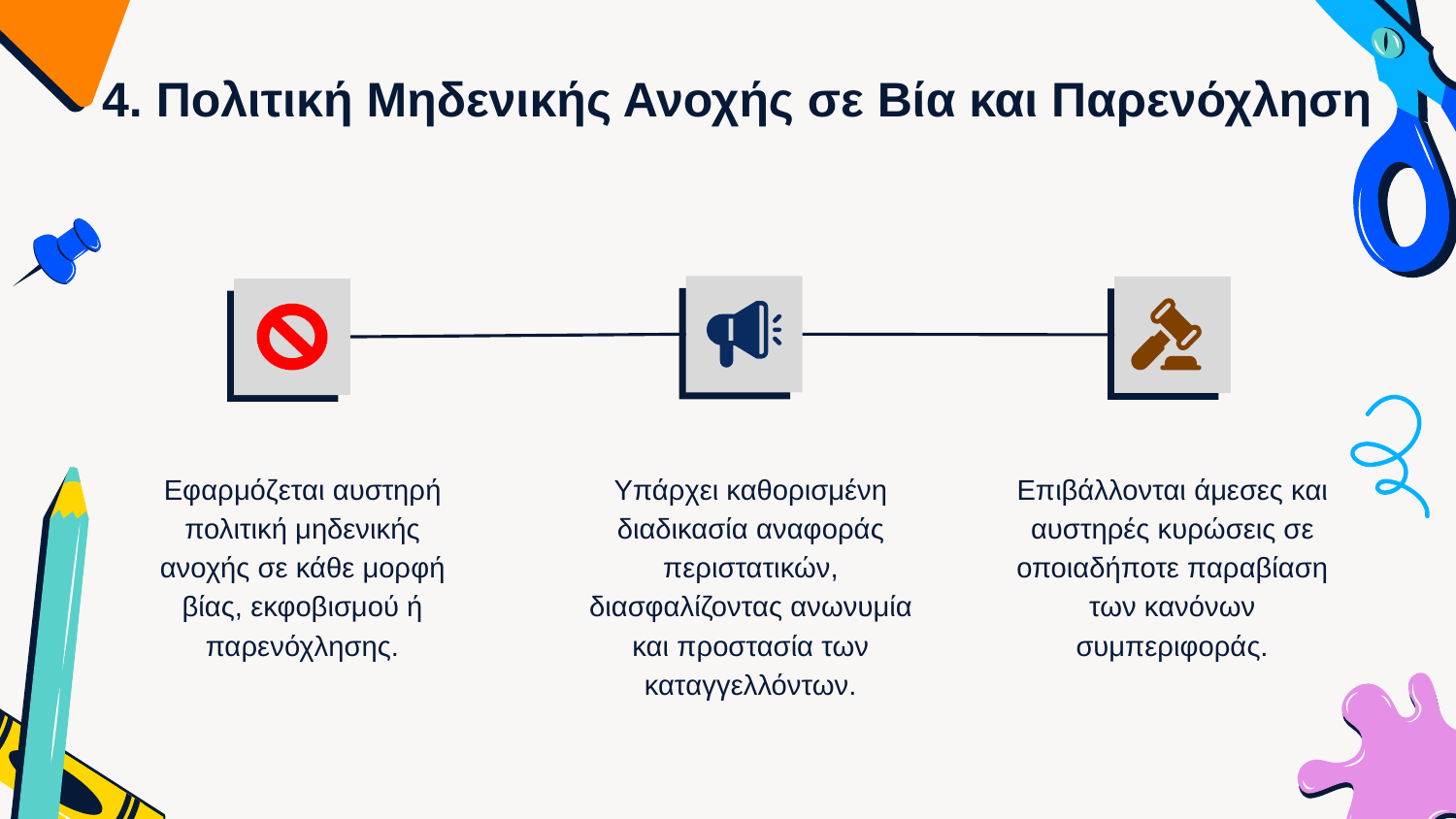

# 4. Πολιτική Μηδενικής Ανοχής σε Βία και Παρενόχληση

Εφαρμόζεται αυστηρή πολιτική μηδενικής ανοχής σε κάθε μορφή βίας, εκφοβισμού ή παρενόχλησης.
Υπάρχει καθορισμένη διαδικασία αναφοράς περιστατικών, διασφαλίζοντας ανωνυμία και προστασία των καταγγελλόντων.
Επιβάλλονται άμεσες και αυστηρές κυρώσεις σε οποιαδήποτε παραβίαση των κανόνων συμπεριφοράς.